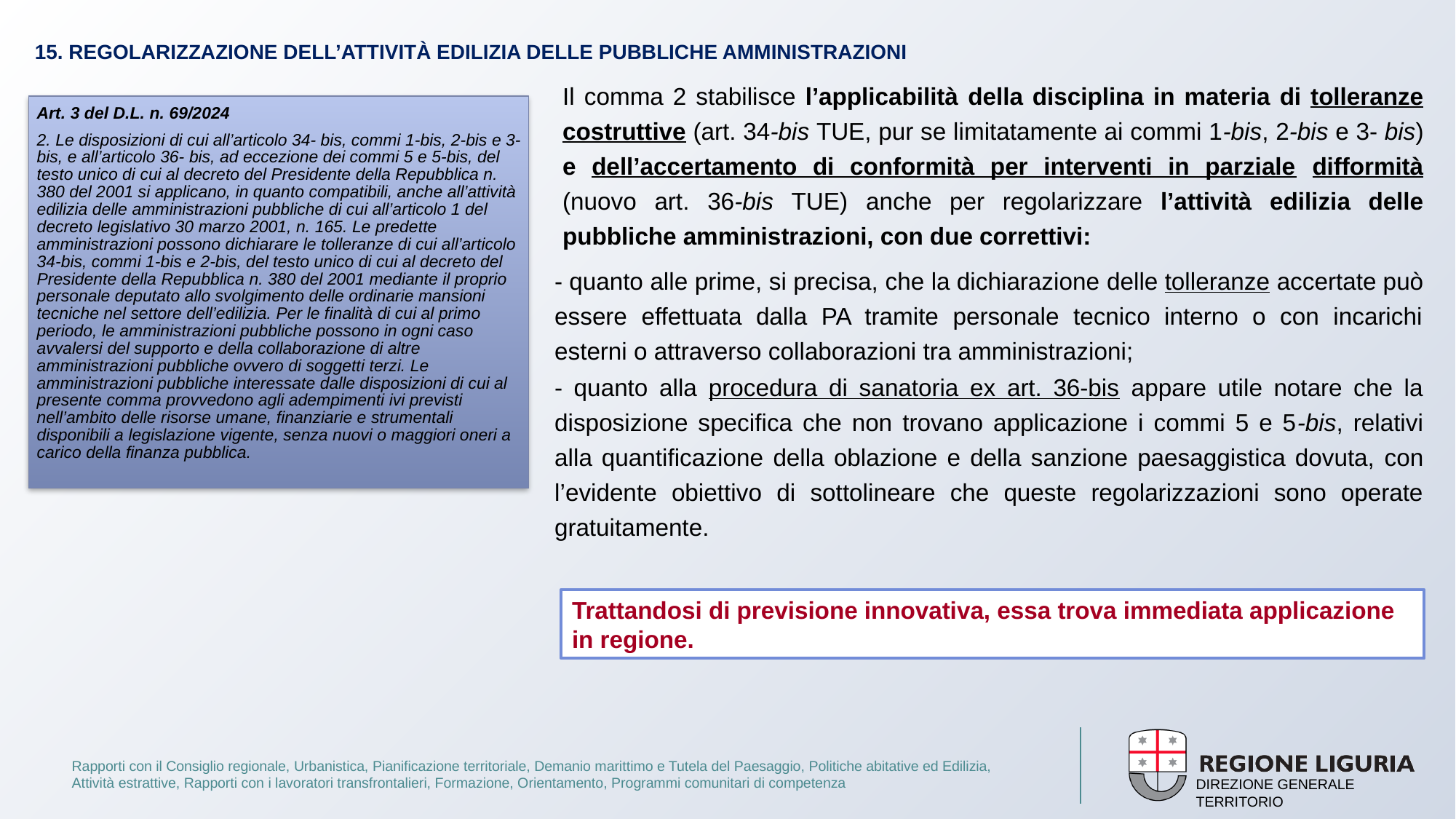

# 15. REGOLARIZZAZIONE DELL’ATTIVITÀ EDILIZIA DELLE PUBBLICHE AMMINISTRAZIONI
Il comma 2 stabilisce l’applicabilità della disciplina in materia di tolleranze costruttive (art. 34-bis TUE, pur se limitatamente ai commi 1-bis, 2-bis e 3- bis) e dell’accertamento di conformità per interventi in parziale difformità (nuovo art. 36-bis TUE) anche per regolarizzare l’attività edilizia delle pubbliche amministrazioni, con due correttivi:
- quanto alle prime, si precisa, che la dichiarazione delle tolleranze accertate può essere effettuata dalla PA tramite personale tecnico interno o con incarichi esterni o attraverso collaborazioni tra amministrazioni;
- quanto alla procedura di sanatoria ex art. 36-bis appare utile notare che la disposizione specifica che non trovano applicazione i commi 5 e 5-bis, relativi alla quantificazione della oblazione e della sanzione paesaggistica dovuta, con l’evidente obiettivo di sottolineare che queste regolarizzazioni sono operate gratuitamente.
Art. 3 del D.L. n. 69/2024
2. Le disposizioni di cui all’articolo 34- bis, commi 1-bis, 2-bis e 3-bis, e all’articolo 36- bis, ad eccezione dei commi 5 e 5-bis, del testo unico di cui al decreto del Presidente della Repubblica n. 380 del 2001 si applicano, in quanto compatibili, anche all’attività edilizia delle amministrazioni pubbliche di cui all’articolo 1 del decreto legislativo 30 marzo 2001, n. 165. Le predette amministrazioni possono dichiarare le tolleranze di cui all’articolo 34-bis, commi 1-bis e 2-bis, del testo unico di cui al decreto del Presidente della Repubblica n. 380 del 2001 mediante il proprio personale deputato allo svolgimento delle ordinarie mansioni tecniche nel settore dell’edilizia. Per le finalità di cui al primo periodo, le amministrazioni pubbliche possono in ogni caso avvalersi del supporto e della collaborazione di altre amministrazioni pubbliche ovvero di soggetti terzi. Le amministrazioni pubbliche interessate dalle disposizioni di cui al presente comma provvedono agli adempimenti ivi previsti nell’ambito delle risorse umane, finanziarie e strumentali disponibili a legislazione vigente, senza nuovi o maggiori oneri a carico della finanza pubblica.

Trattandosi di previsione innovativa, essa trova immediata applicazione in regione.